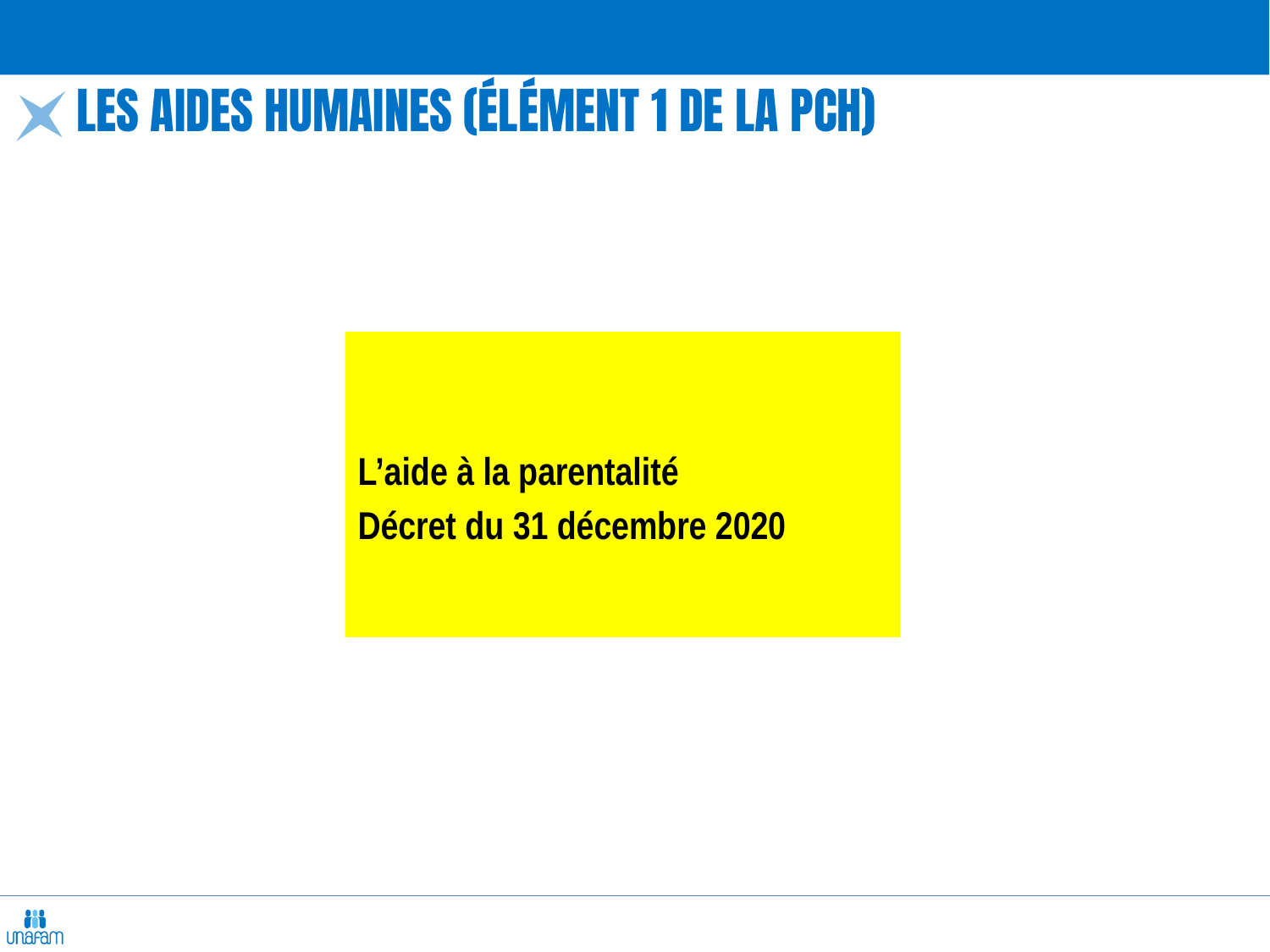

# Les aides humaines (élément 1 de la PCH)

L’aide à la parentalité
Décret du 31 décembre 2020